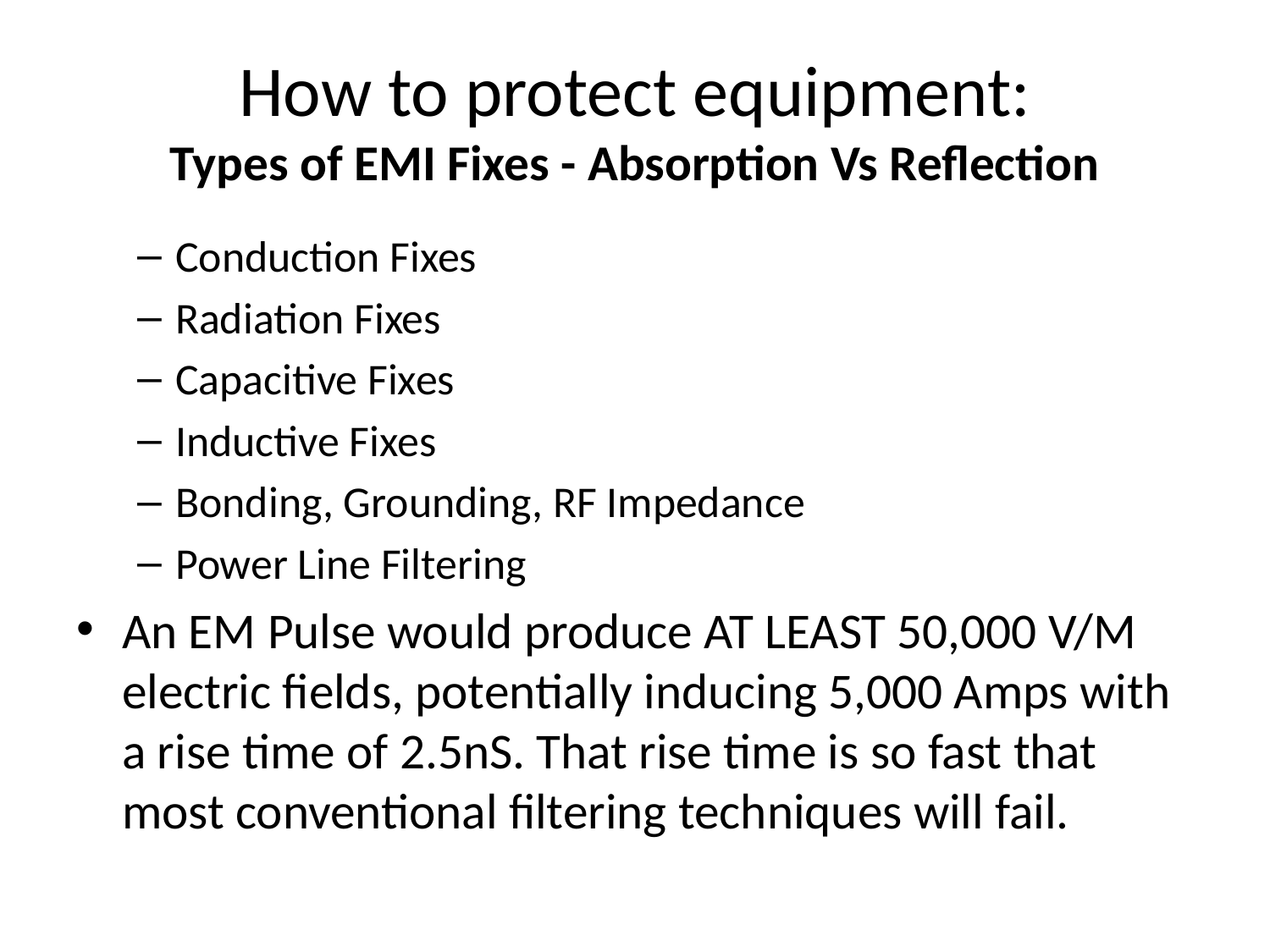

# How to protect equipment: Types of EMI Fixes - Absorption Vs Reflection
Conduction Fixes
Radiation Fixes
Capacitive Fixes
Inductive Fixes
Bonding, Grounding, RF Impedance
Power Line Filtering
An EM Pulse would produce AT LEAST 50,000 V/M electric fields, potentially inducing 5,000 Amps with a rise time of 2.5nS. That rise time is so fast that most conventional filtering techniques will fail.